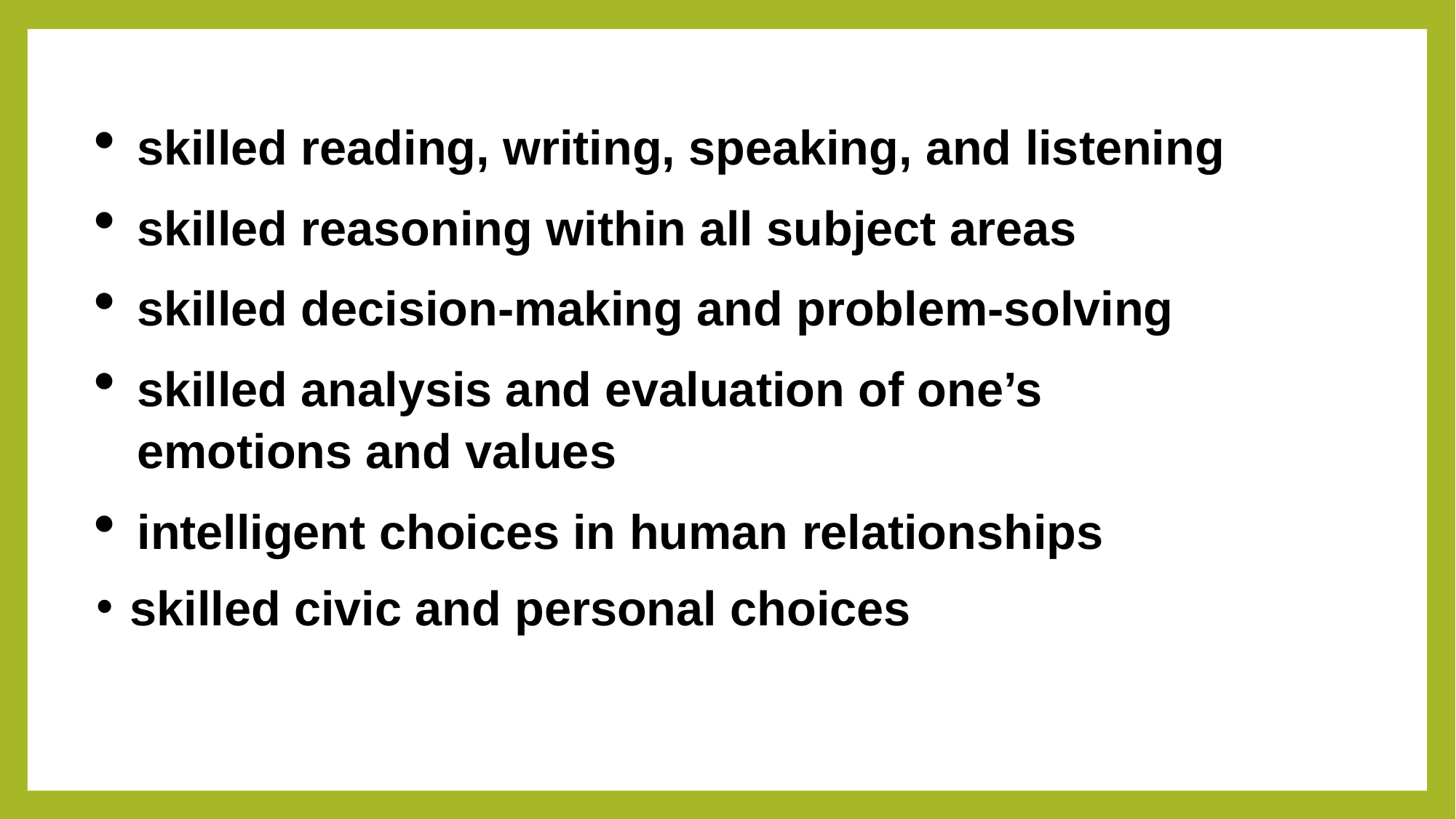

skilled reading, writing, speaking, and listening
skilled reasoning within all subject areas
skilled decision-making and problem-solving
skilled analysis and evaluation of one’s emotions and values
intelligent choices in human relationships
skilled civic and personal choices